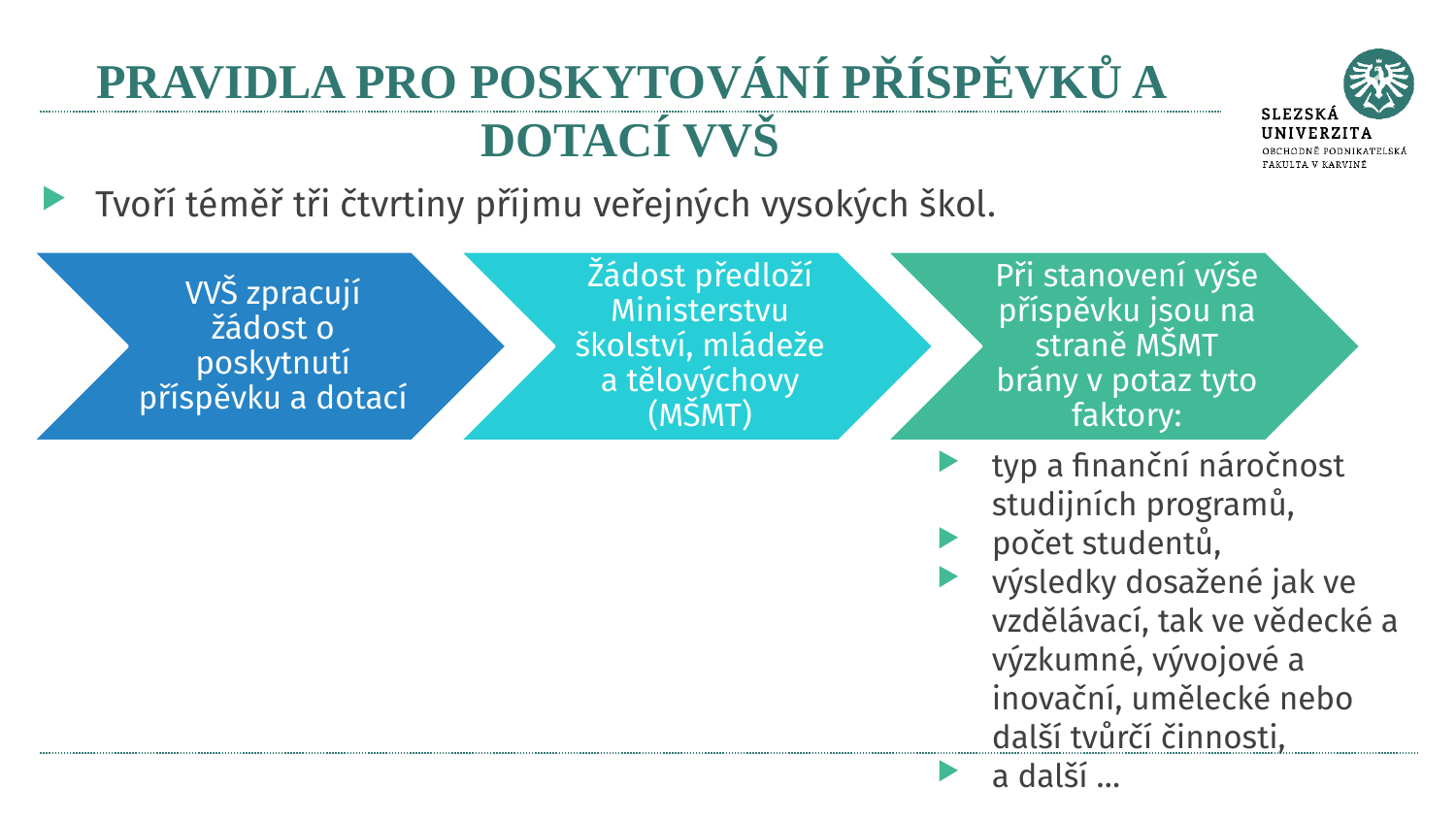

# PRAVIDLA PRO POSKYTOVÁNÍ PŘÍSPĚVKŮ A DOTACÍ VVŠ
VVŠ zpracují žádost o poskytnutí příspěvku a dotací
Žádost předloží Ministerstvu školství, mládeže a tělovýchovy (MŠMT)
Při stanovení výše příspěvku jsou na straně MŠMT brány v potaz tyto faktory:
Tvoří téměř tři čtvrtiny příjmu veřejných vysokých škol.

typ a finanční náročnost studijních programů,
počet studentů,
výsledky dosažené jak ve vzdělávací, tak ve vědecké a výzkumné, vývojové a inovační, umělecké nebo další tvůrčí činnosti,
a další …